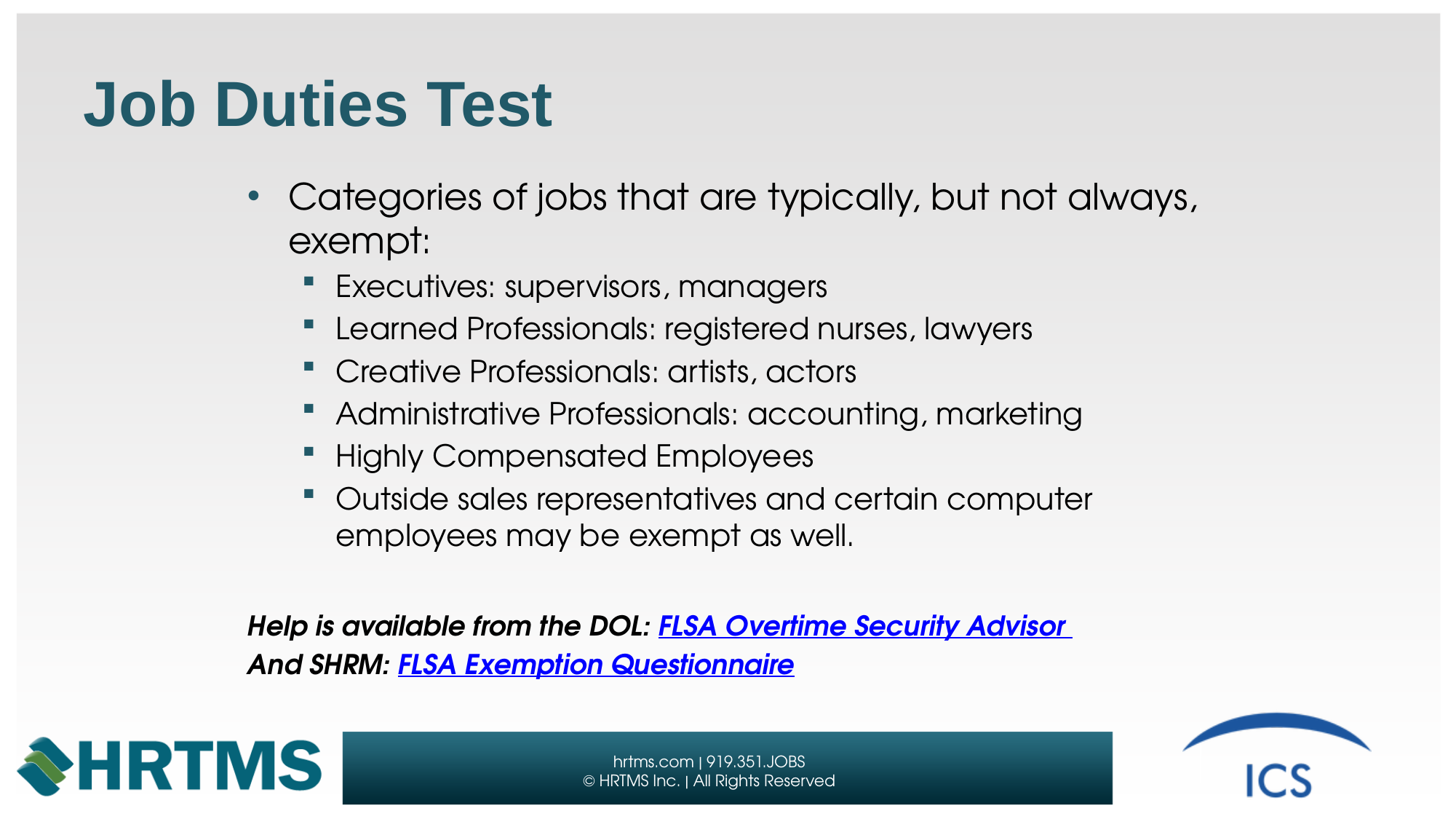

# Job Duties Test
Categories of jobs that are typically, but not always, exempt:
Executives: supervisors, managers
Learned Professionals: registered nurses, lawyers
Creative Professionals: artists, actors
Administrative Professionals: accounting, marketing
Highly Compensated Employees
Outside sales representatives and certain computer employees may be exempt as well.

Help is available from the DOL: FLSA Overtime Security Advisor
And SHRM: FLSA Exemption Questionnaire